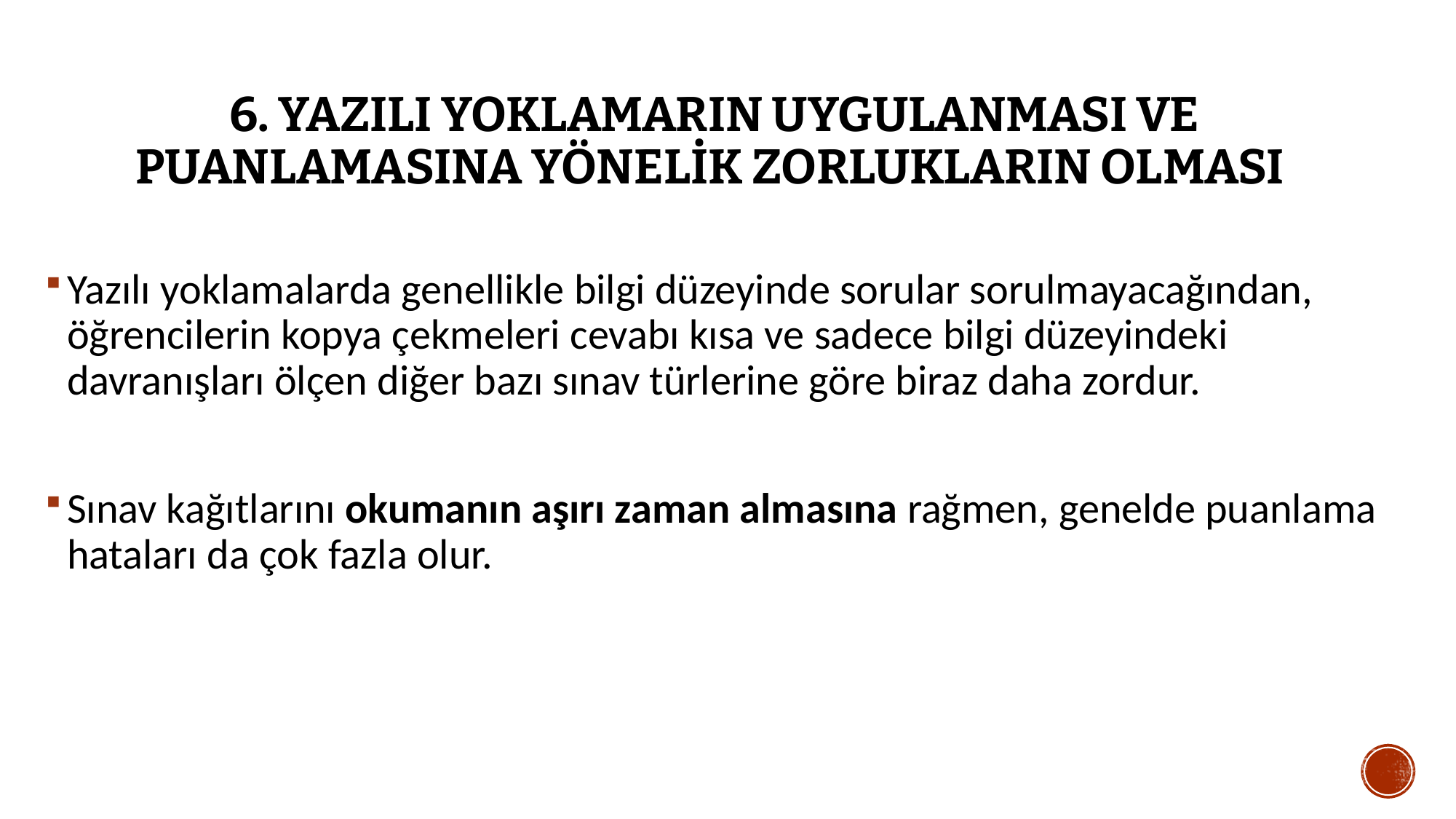

# 6. YAZILI YOKLAMARIN UYGULANMASI VE PUANLAMASINA YÖNELİK ZORLUKLARIN OLMASI

Yazılı yoklamalarda genellikle bilgi düzeyinde sorular sorulmayacağından, öğrencilerin kopya çekmeleri cevabı kısa ve sadece bilgi düzeyindeki davranışları ölçen diğer bazı sınav türlerine göre biraz daha zordur.

Sınav kağıtlarını okumanın aşırı zaman almasına rağmen, genelde puanlama hataları da çok fazla olur.